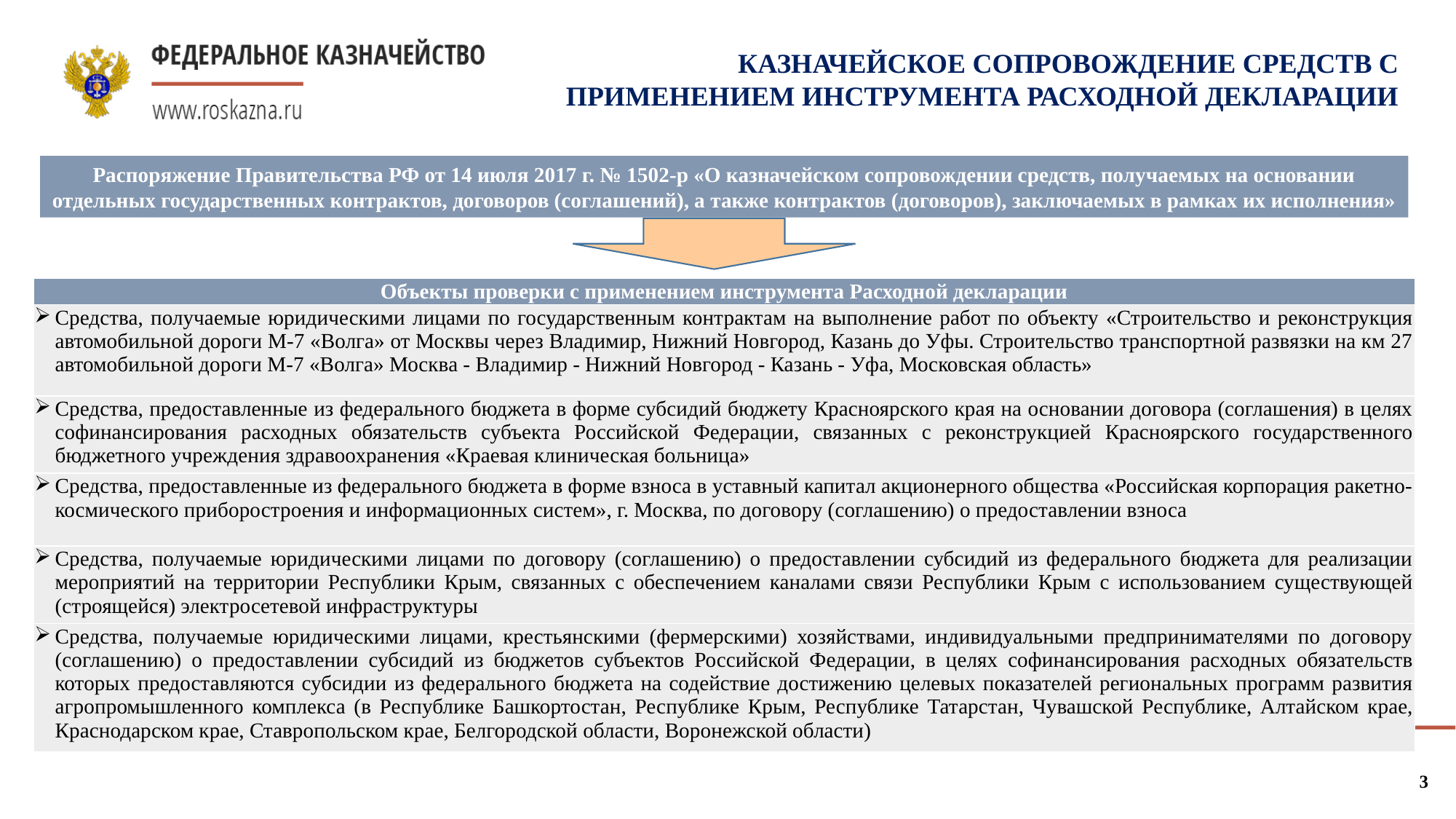

КАЗНАЧЕЙСКОЕ СОПРОВОЖДЕНИЕ СРЕДСТВ С ПРИМЕНЕНИЕМ ИНСТРУМЕНТА РАСХОДНОЙ ДЕКЛАРАЦИИ
Распоряжение Правительства РФ от 14 июля 2017 г. № 1502-р «О казначейском сопровождении средств, получаемых на основании отдельных государственных контрактов, договоров (соглашений), а также контрактов (договоров), заключаемых в рамках их исполнения»

| Объекты проверки с применением инструмента Расходной декларации |
| --- |
| Средства, получаемые юридическими лицами по государственным контрактам на выполнение работ по объекту «Строительство и реконструкция автомобильной дороги М-7 «Волга» от Москвы через Владимир, Нижний Новгород, Казань до Уфы. Строительство транспортной развязки на км 27 автомобильной дороги М-7 «Волга» Москва - Владимир - Нижний Новгород - Казань - Уфа, Московская область» |
| Средства, предоставленные из федерального бюджета в форме субсидий бюджету Красноярского края на основании договора (соглашения) в целях софинансирования расходных обязательств субъекта Российской Федерации, связанных с реконструкцией Красноярского государственного бюджетного учреждения здравоохранения «Краевая клиническая больница» |
| Средства, предоставленные из федерального бюджета в форме взноса в уставный капитал акционерного общества «Российская корпорация ракетно-космического приборостроения и информационных систем», г. Москва, по договору (соглашению) о предоставлении взноса |
| Средства, получаемые юридическими лицами по договору (соглашению) о предоставлении субсидий из федерального бюджета для реализации мероприятий на территории Республики Крым, связанных с обеспечением каналами связи Республики Крым с использованием существующей (строящейся) электросетевой инфраструктуры |
| Средства, получаемые юридическими лицами, крестьянскими (фермерскими) хозяйствами, индивидуальными предпринимателями по договору (соглашению) о предоставлении субсидий из бюджетов субъектов Российской Федерации, в целях софинансирования расходных обязательств которых предоставляются субсидии из федерального бюджета на содействие достижению целевых показателей региональных программ развития агропромышленного комплекса (в Республике Башкортостан, Республике Крым, Республике Татарстан, Чувашской Республике, Алтайском крае, Краснодарском крае, Ставропольском крае, Белгородской области, Воронежской области) |
3